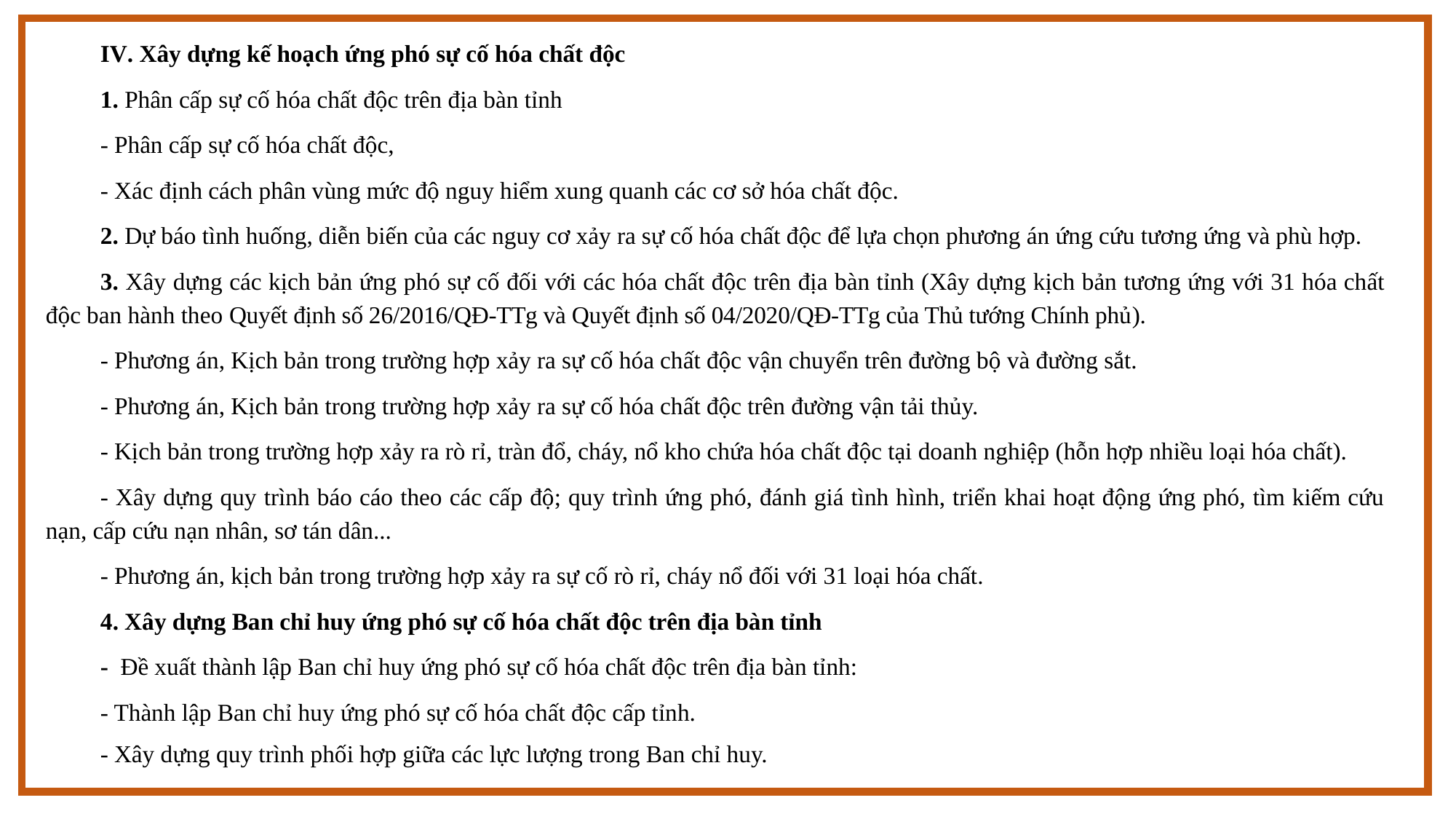

IV. Xây dựng kế hoạch ứng phó sự cố hóa chất độc
1. Phân cấp sự cố hóa chất độc trên địa bàn tỉnh
- Phân cấp sự cố hóa chất độc,
- Xác định cách phân vùng mức độ nguy hiểm xung quanh các cơ sở hóa chất độc.
2. Dự báo tình huống, diễn biến của các nguy cơ xảy ra sự cố hóa chất độc để lựa chọn phương án ứng cứu tương ứng và phù hợp.
3. Xây dựng các kịch bản ứng phó sự cố đối với các hóa chất độc trên địa bàn tỉnh (Xây dựng kịch bản tương ứng với 31 hóa chất độc ban hành theo Quyết định số 26/2016/QĐ-TTg và Quyết định số 04/2020/QĐ-TTg của Thủ tướng Chính phủ).
- Phương án, Kịch bản trong trường hợp xảy ra sự cố hóa chất độc vận chuyển trên đường bộ và đường sắt.
- Phương án, Kịch bản trong trường hợp xảy ra sự cố hóa chất độc trên đường vận tải thủy.
- Kịch bản trong trường hợp xảy ra rò rỉ, tràn đổ, cháy, nổ kho chứa hóa chất độc tại doanh nghiệp (hỗn hợp nhiều loại hóa chất).
- Xây dựng quy trình báo cáo theo các cấp độ; quy trình ứng phó, đánh giá tình hình, triển khai hoạt động ứng phó, tìm kiếm cứu nạn, cấp cứu nạn nhân, sơ tán dân...
- Phương án, kịch bản trong trường hợp xảy ra sự cố rò rỉ, cháy nổ đối với 31 loại hóa chất.
4. Xây dựng Ban chỉ huy ứng phó sự cố hóa chất độc trên địa bàn tỉnh
-  Đề xuất thành lập Ban chỉ huy ứng phó sự cố hóa chất độc trên địa bàn tỉnh:
- Thành lập Ban chỉ huy ứng phó sự cố hóa chất độc cấp tỉnh.
- Xây dựng quy trình phối hợp giữa các lực lượng trong Ban chỉ huy.